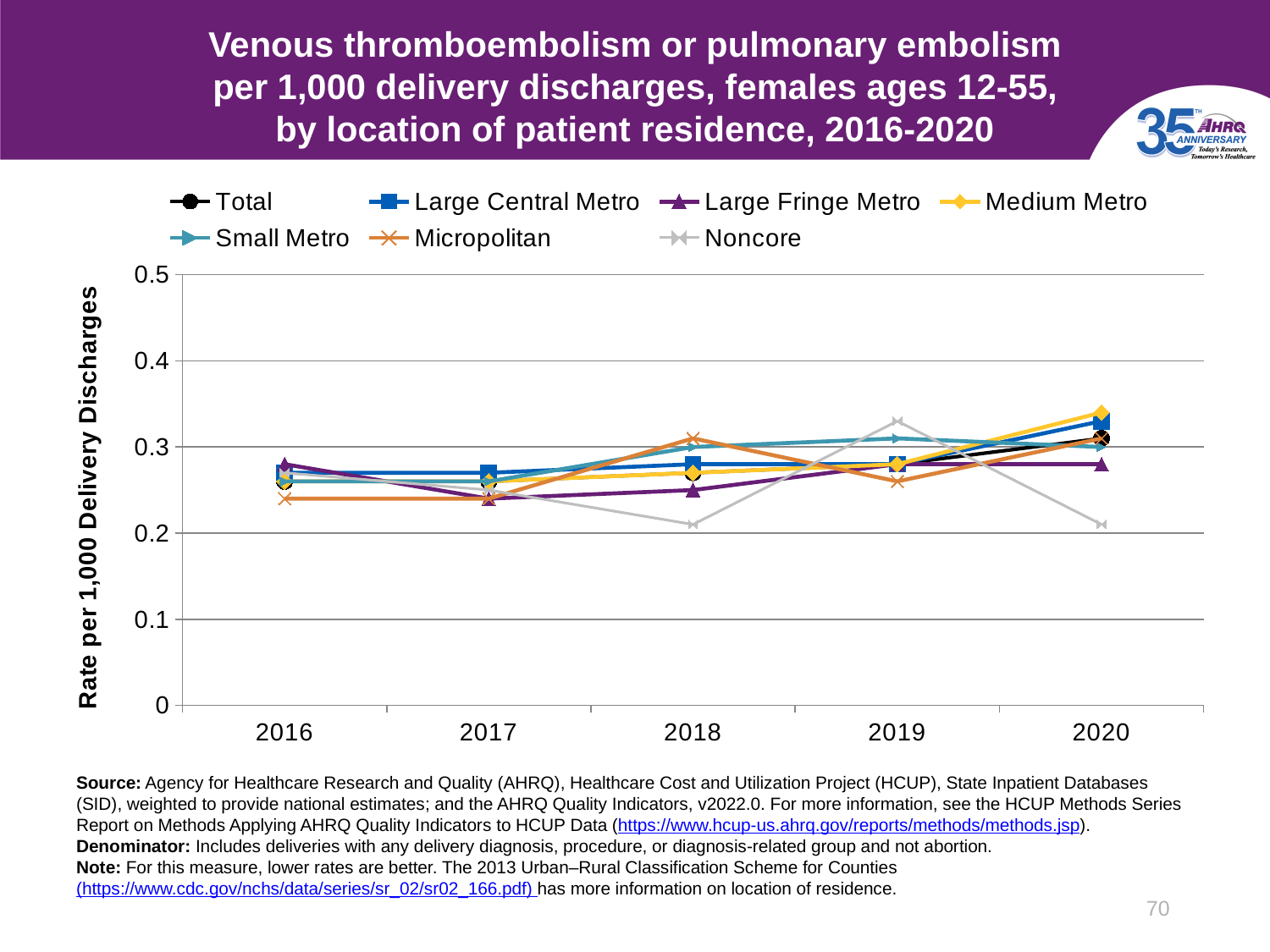

# Venous thromboembolism or pulmonary embolism per 1,000 delivery discharges, females ages 12-55, by location of patient residence, 2016-2020

### Chart

| Category | Total | Large Central Metro | Large Fringe Metro | Medium Metro | Small Metro | Micropolitan | Noncore |
|---|---|---|---|---|---|---|---|
| 2016 | 0.26 | 0.27 | 0.28 | 0.26 | 0.26 | 0.24 | 0.27 |
| 2017 | 0.26 | 0.27 | 0.24 | 0.26 | 0.26 | 0.24 | 0.25 |
| 2018 | 0.27 | 0.28 | 0.25 | 0.27 | 0.3 | 0.31 | 0.21 |
| 2019 | 0.28 | 0.28 | 0.28 | 0.28 | 0.31 | 0.26 | 0.33 |
| 2020 | 0.31 | 0.33 | 0.28 | 0.34 | 0.3 | 0.31 | 0.21 |
Source: Agency for Healthcare Research and Quality (AHRQ), Healthcare Cost and Utilization Project (HCUP), State Inpatient Databases (SID), weighted to provide national estimates; and the AHRQ Quality Indicators, v2022.0. For more information, see the HCUP Methods Series Report on Methods Applying AHRQ Quality Indicators to HCUP Data (https://www.hcup-us.ahrq.gov/reports/methods/methods.jsp).
Denominator: Includes deliveries with any delivery diagnosis, procedure, or diagnosis-related group and not abortion.
Note: For this measure, lower rates are better. The 2013 Urban–Rural Classification Scheme for Counties (https://www.cdc.gov/nchs/data/series/sr_02/sr02_166.pdf) has more information on location of residence.
70